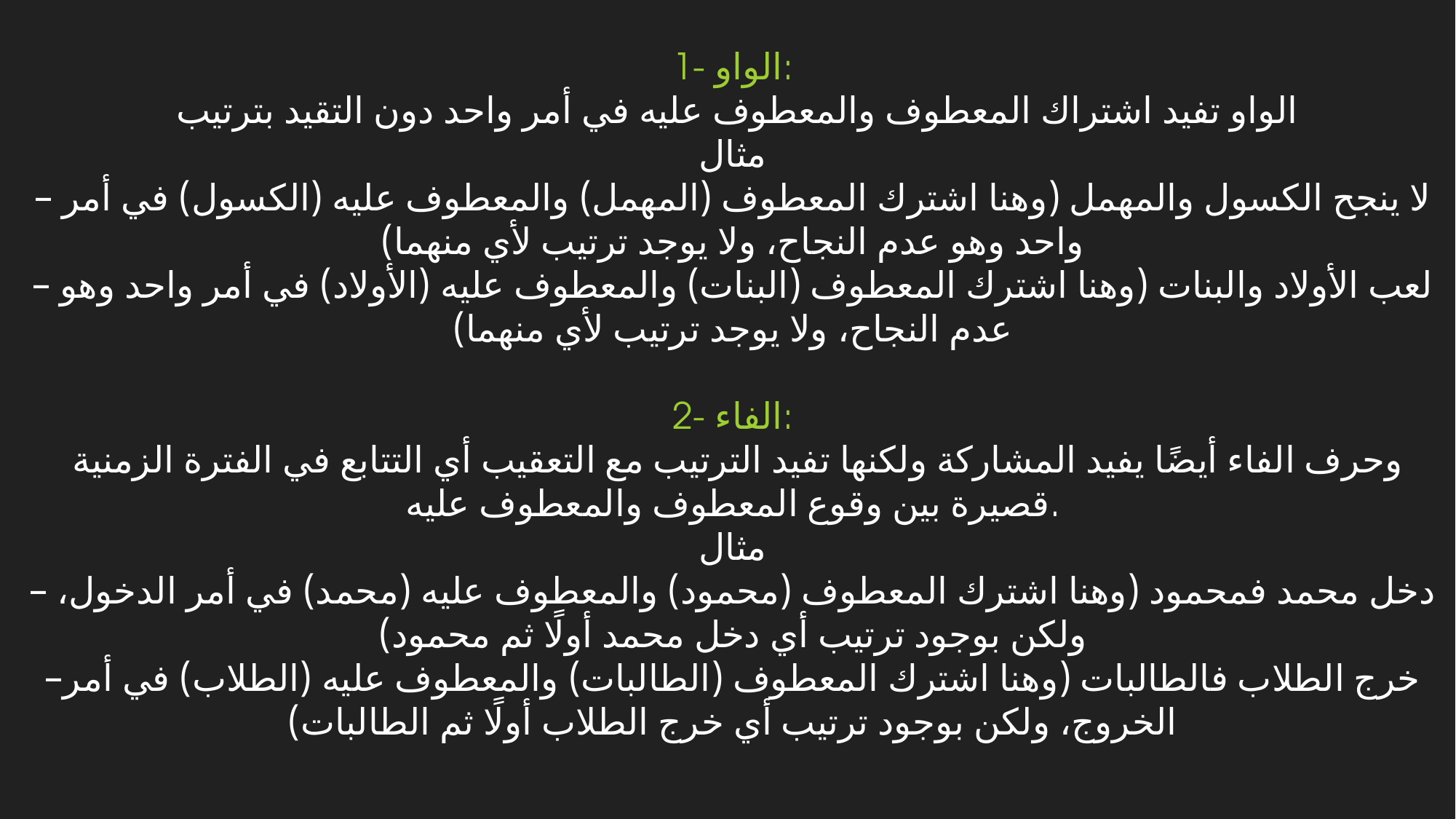

1- الواو:
 الواو تفيد اشتراك المعطوف والمعطوف عليه في أمر واحد دون التقيد بترتيب
مثال
– لا ينجح الكسول والمهمل (وهنا اشترك المعطوف (المهمل) والمعطوف عليه (الكسول) في أمر واحد وهو عدم النجاح، ولا يوجد ترتيب لأي منهما)
– لعب الأولاد والبنات (وهنا اشترك المعطوف (البنات) والمعطوف عليه (الأولاد) في أمر واحد وهو عدم النجاح، ولا يوجد ترتيب لأي منهما)

2- الفاء:
 وحرف الفاء أيضًا يفيد المشاركة ولكنها تفيد الترتيب مع التعقيب أي التتابع في الفترة الزمنية قصيرة بين وقوع المعطوف والمعطوف عليه.
مثال
– دخل محمد فمحمود (وهنا اشترك المعطوف (محمود) والمعطوف عليه (محمد) في أمر الدخول، ولكن بوجود ترتيب أي دخل محمد أولًا ثم محمود)
–خرج الطلاب فالطالبات (وهنا اشترك المعطوف (الطالبات) والمعطوف عليه (الطلاب) في أمر الخروج، ولكن بوجود ترتيب أي خرج الطلاب أولًا ثم الطالبات)